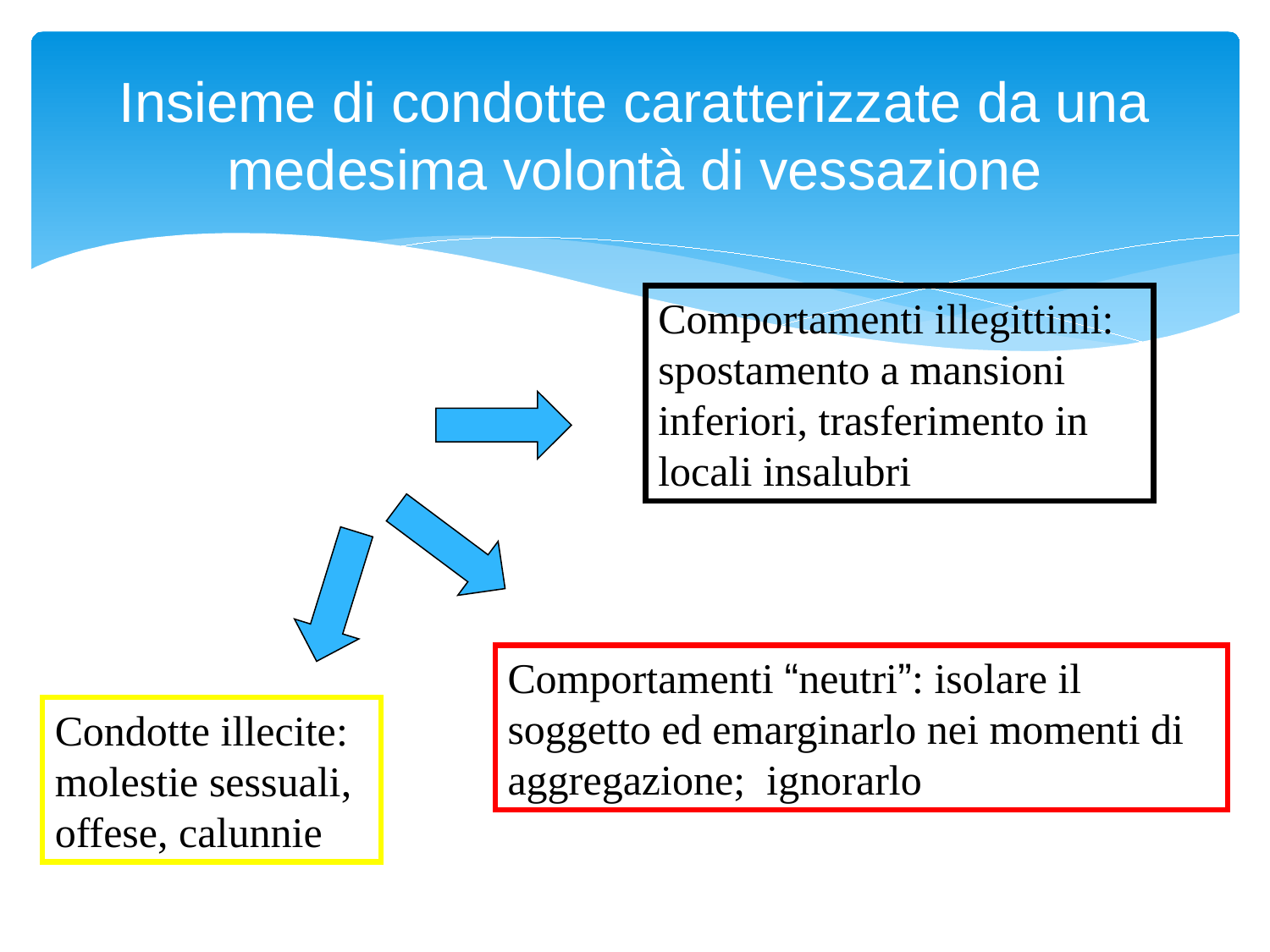

# Insieme di condotte caratterizzate da una medesima volontà di vessazione
Comportamenti illegittimi: spostamento a mansioni inferiori, trasferimento in locali insalubri

Comportamenti “neutri”: isolare il soggetto ed emarginarlo nei momenti di aggregazione;  ignorarlo
Condotte illecite: molestie sessuali, offese, calunnie